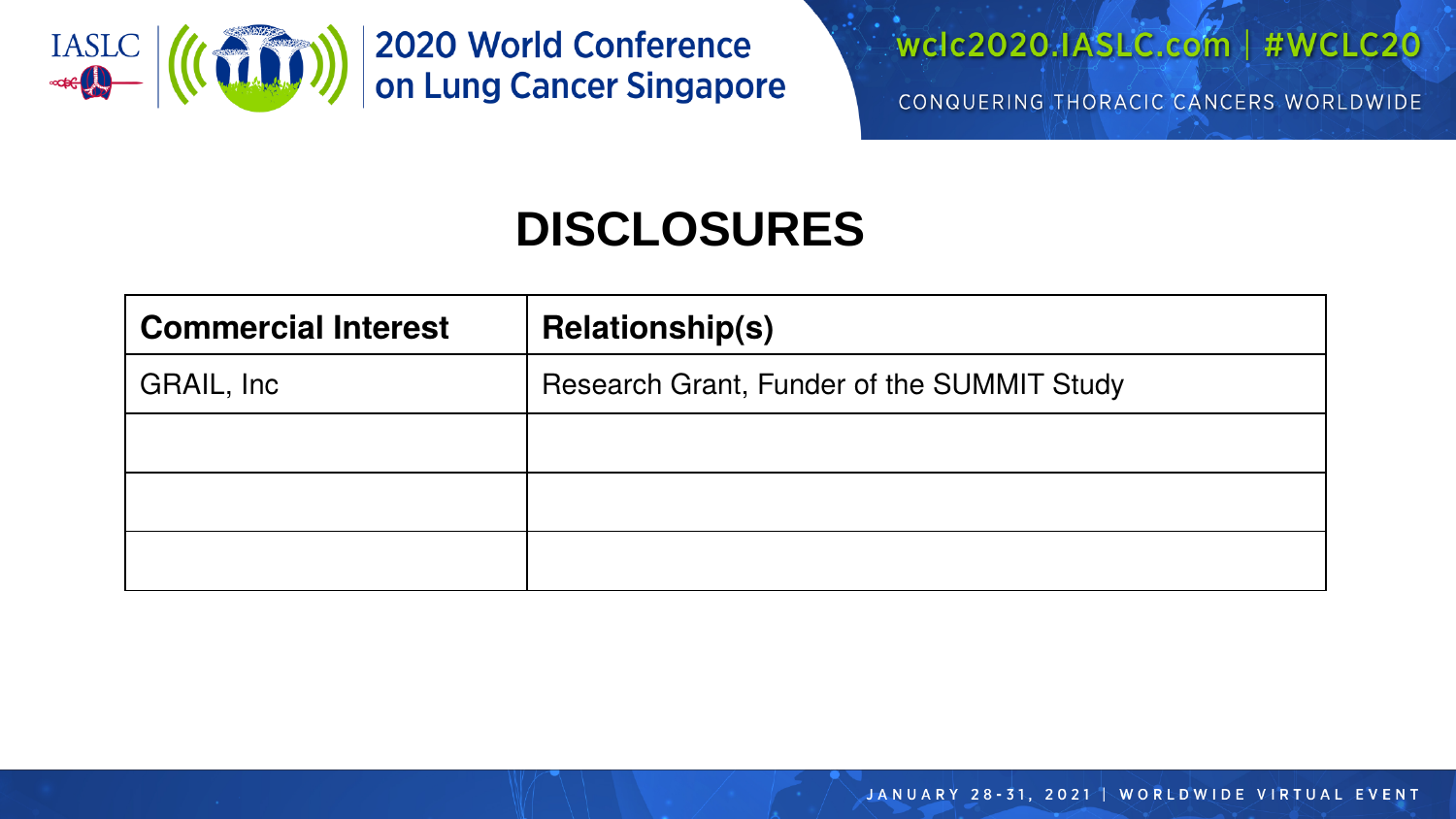

DISCLOSURES
| Commercial Interest | Relationship(s) |
| --- | --- |
| GRAIL, Inc | Research Grant, Funder of the SUMMIT Study |
|  |  |
|  |  |
|  |  |